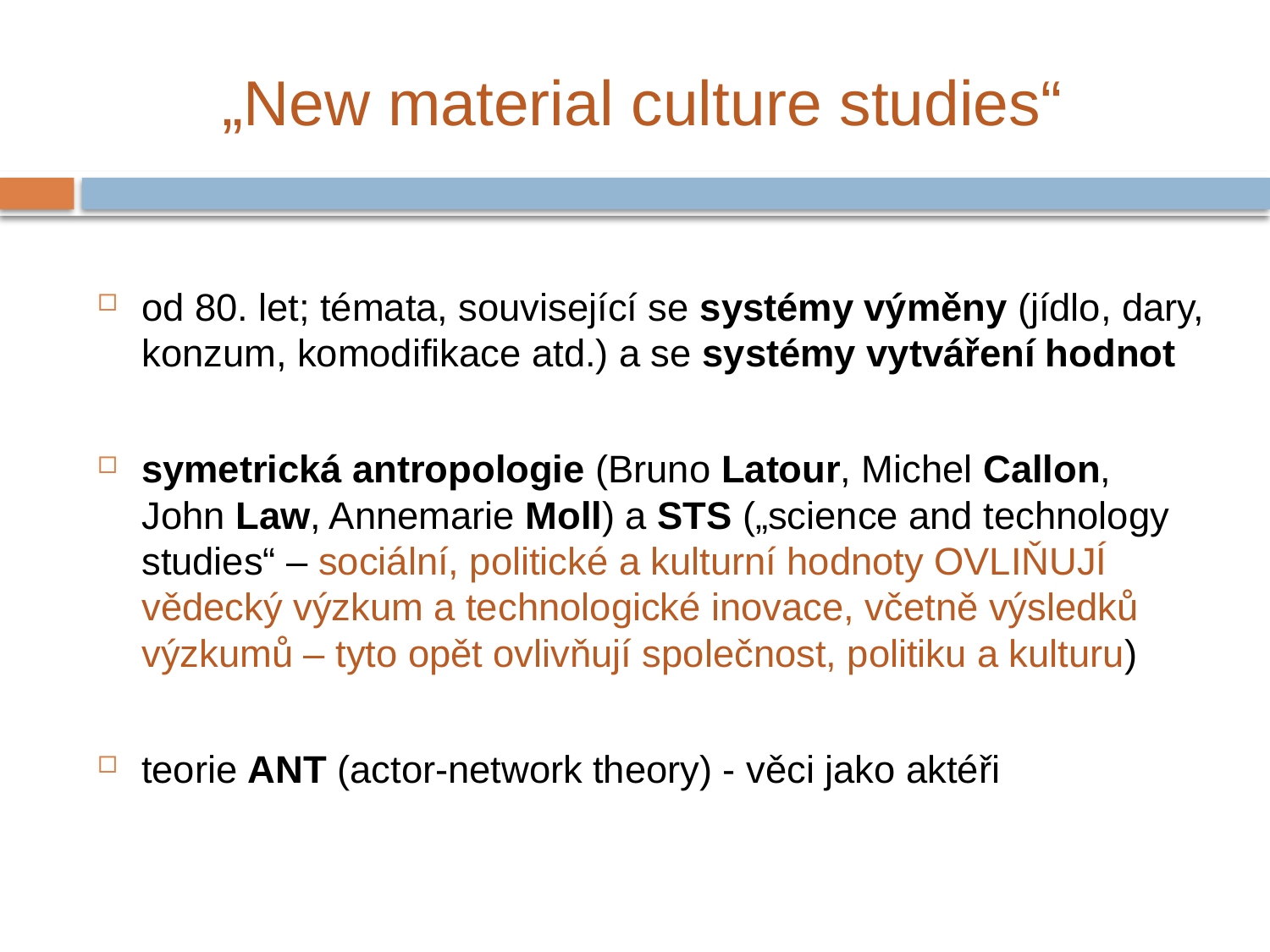

# „New material culture studies“

od 80. let; témata, související se systémy výměny (jídlo, dary, konzum, komodifikace atd.) a se systémy vytváření hodnot

symetrická antropologie (Bruno Latour, Michel Callon, John Law, Annemarie Moll) a STS („science and technology studies“ – sociální, politické a kulturní hodnoty OVLIŇUJÍ vědecký výzkum a technologické inovace, včetně výsledků výzkumů – tyto opět ovlivňují společnost, politiku a kulturu)

teorie ANT (actor-network theory) - věci jako aktéři